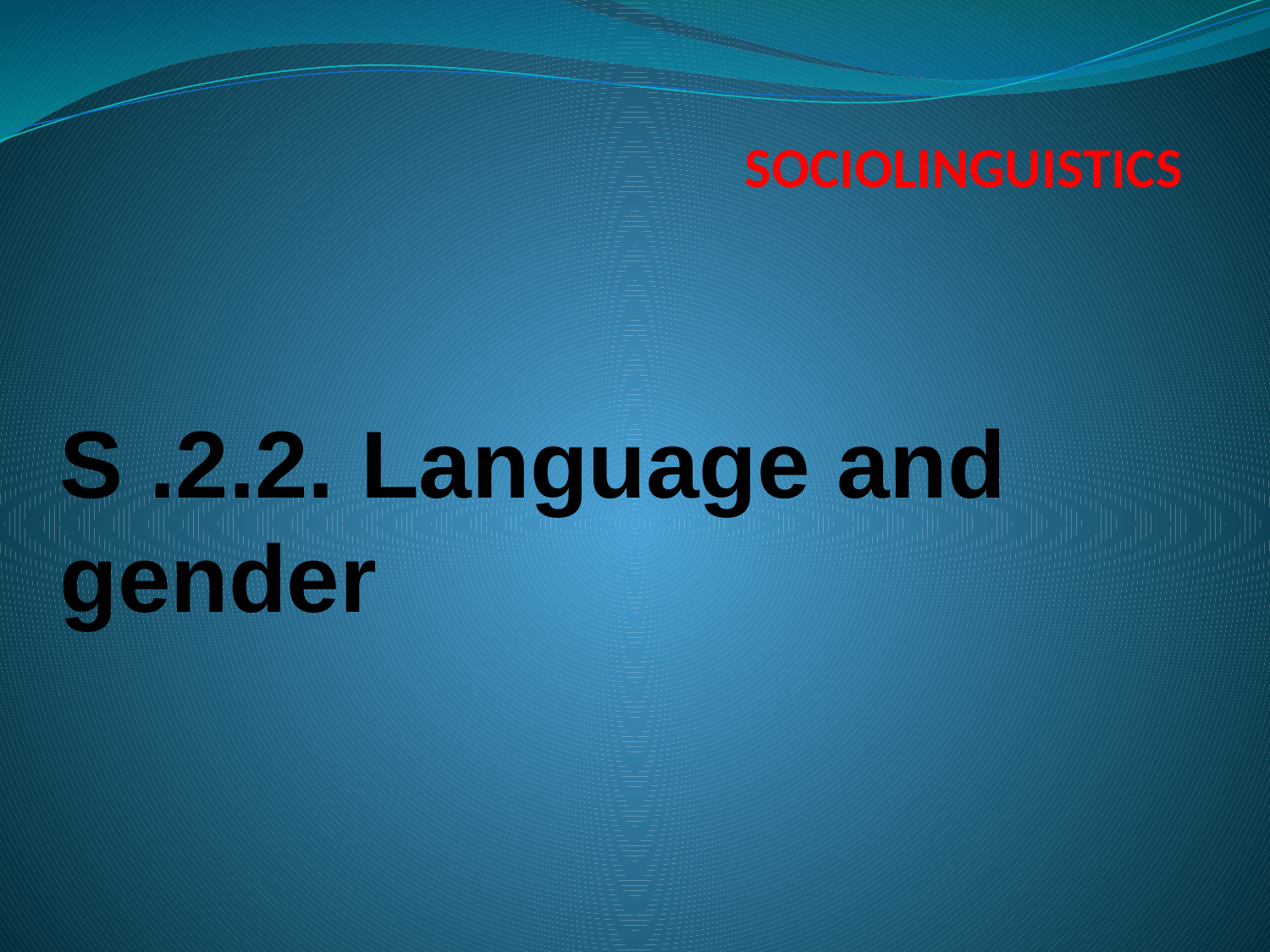

# SOCIOLINGUISTICS
S .2.2. Language and gender